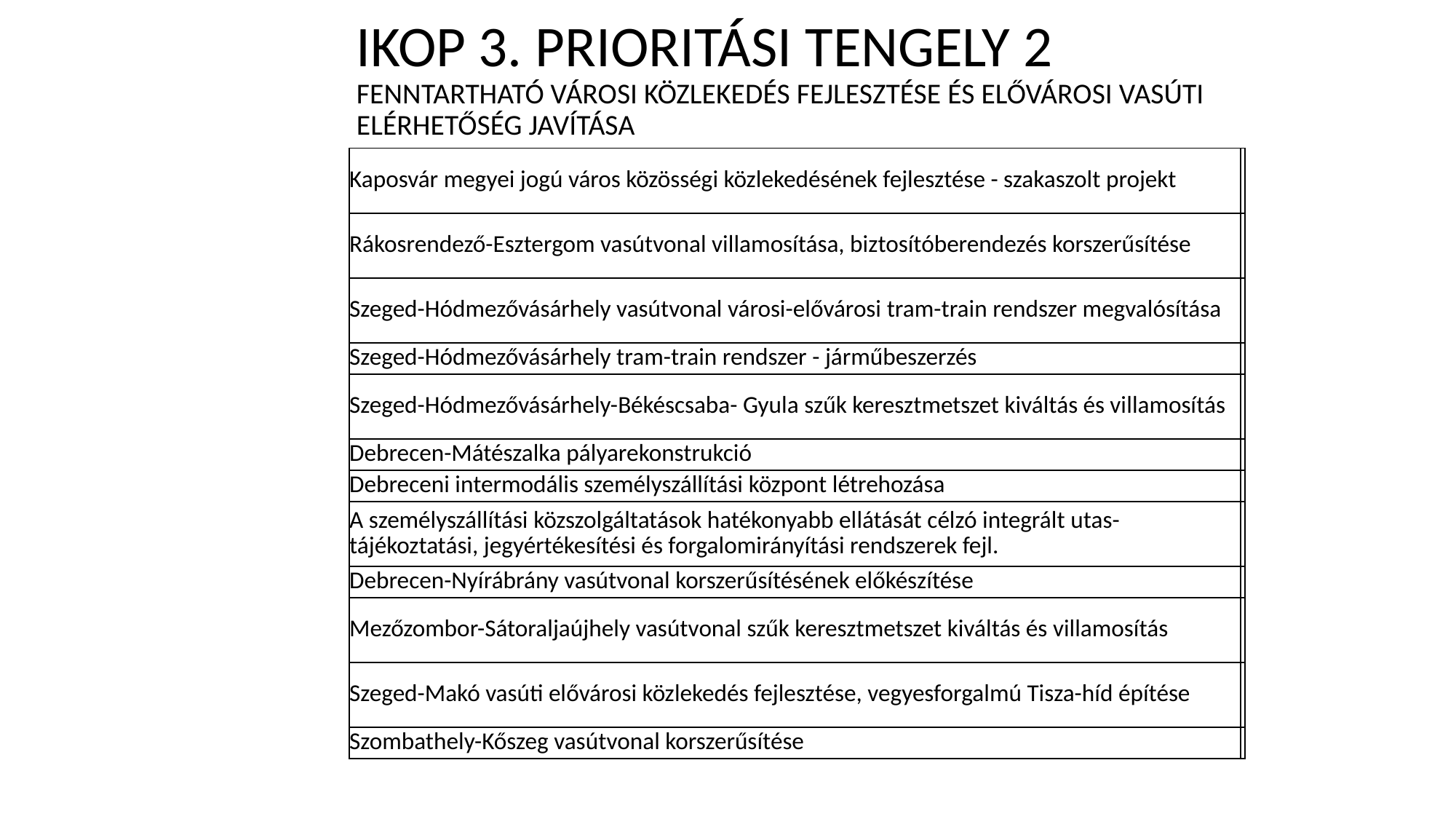

# IKOP 3. PRIORITÁSI TENGELY 2 Fenntartható városi közlekedés fejlesztése és elővárosi vasúti elérhetőség javítása
| Kaposvár megyei jogú város közösségi közlekedésének fejlesztése - szakaszolt projekt |  |
| --- | --- |
| Rákosrendező-Esztergom vasútvonal villamosítása, biztosítóberendezés korszerűsítése |  |
| Szeged-Hódmezővásárhely vasútvonal városi-elővárosi tram-train rendszer megvalósítása |  |
| Szeged-Hódmezővásárhely tram-train rendszer - járműbeszerzés |  |
| Szeged-Hódmezővásárhely-Békéscsaba- Gyula szűk keresztmetszet kiváltás és villamosítás |  |
| Debrecen-Mátészalka pályarekonstrukció |  |
| Debreceni intermodális személyszállítási központ létrehozása |  |
| A személyszállítási közszolgáltatások hatékonyabb ellátását célzó integrált utas-tájékoztatási, jegyértékesítési és forgalomirányítási rendszerek fejl. |  |
| Debrecen-Nyírábrány vasútvonal korszerűsítésének előkészítése |  |
| Mezőzombor-Sátoraljaújhely vasútvonal szűk keresztmetszet kiváltás és villamosítás |  |
| Szeged-Makó vasúti elővárosi közlekedés fejlesztése, vegyesforgalmú Tisza-híd építése |  |
| Szombathely-Kőszeg vasútvonal korszerűsítése |  |